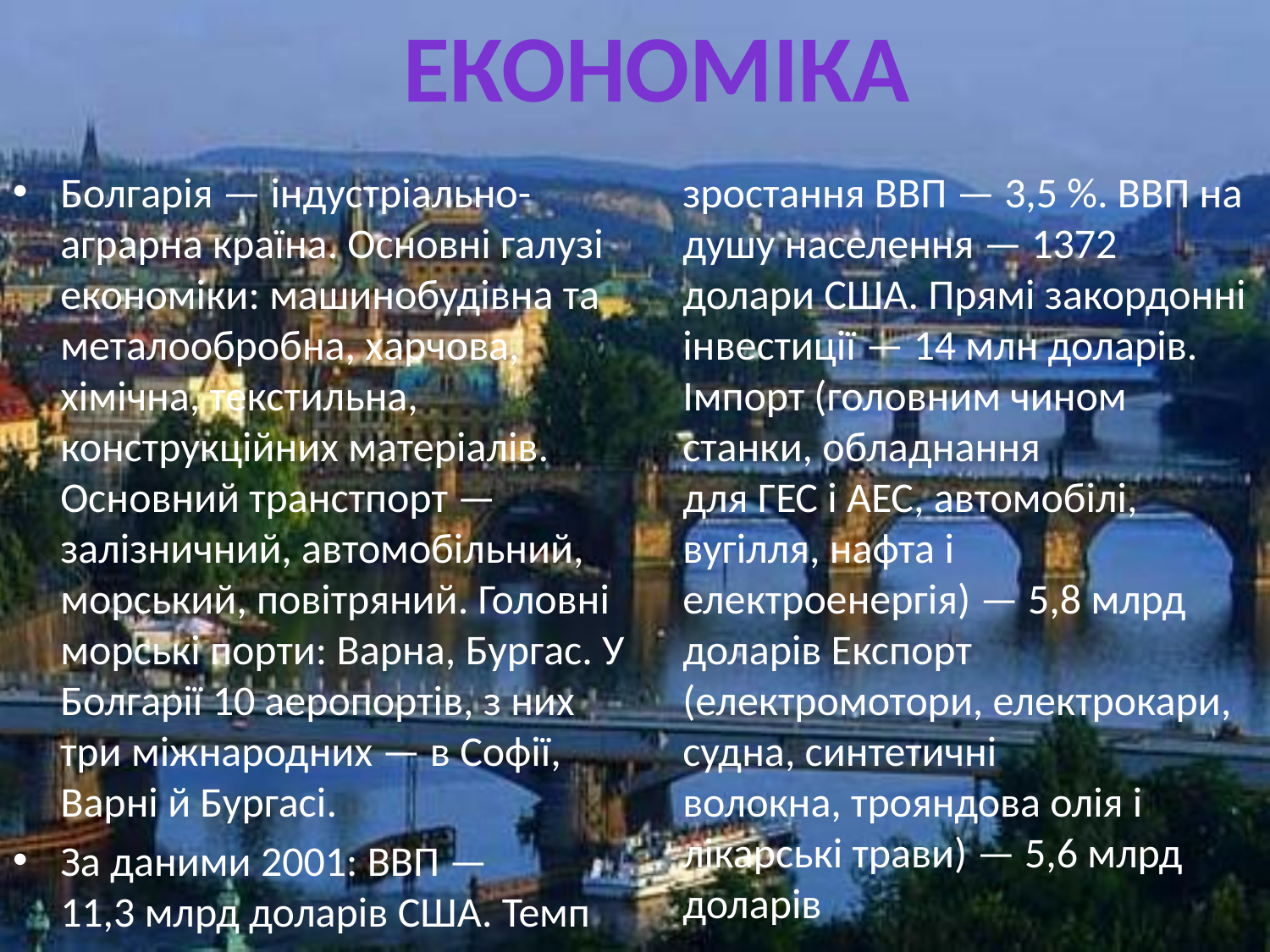

Економіка
Болгарія — індустріально-аграрна країна. Основні галузі економіки: машинобудівна та металообробна, харчова, хімічна, текстильна, конструкційних матеріалів. Основний транстпорт — залізничний, автомобільний, морський, повітряний. Головні морські порти: Варна, Бургас. У Болгарії 10 аеропортів, з них три міжнародних — в Софії, Варні й Бургасі.
За даними 2001: ВВП — 11,3 млрд доларів США. Темп зростання ВВП — 3,5 %. ВВП на душу населення — 1372 долари США. Прямі закордонні інвестиції — 14 млн доларів. Імпорт (головним чином станки, обладнання для ГЕС і АЕС, автомобілі, вугілля, нафта і електроенергія) — 5,8 млрд доларів Експорт (електромотори, електрокари, судна, синтетичні волокна, трояндова олія і лікарські трави) — 5,6 млрд доларів